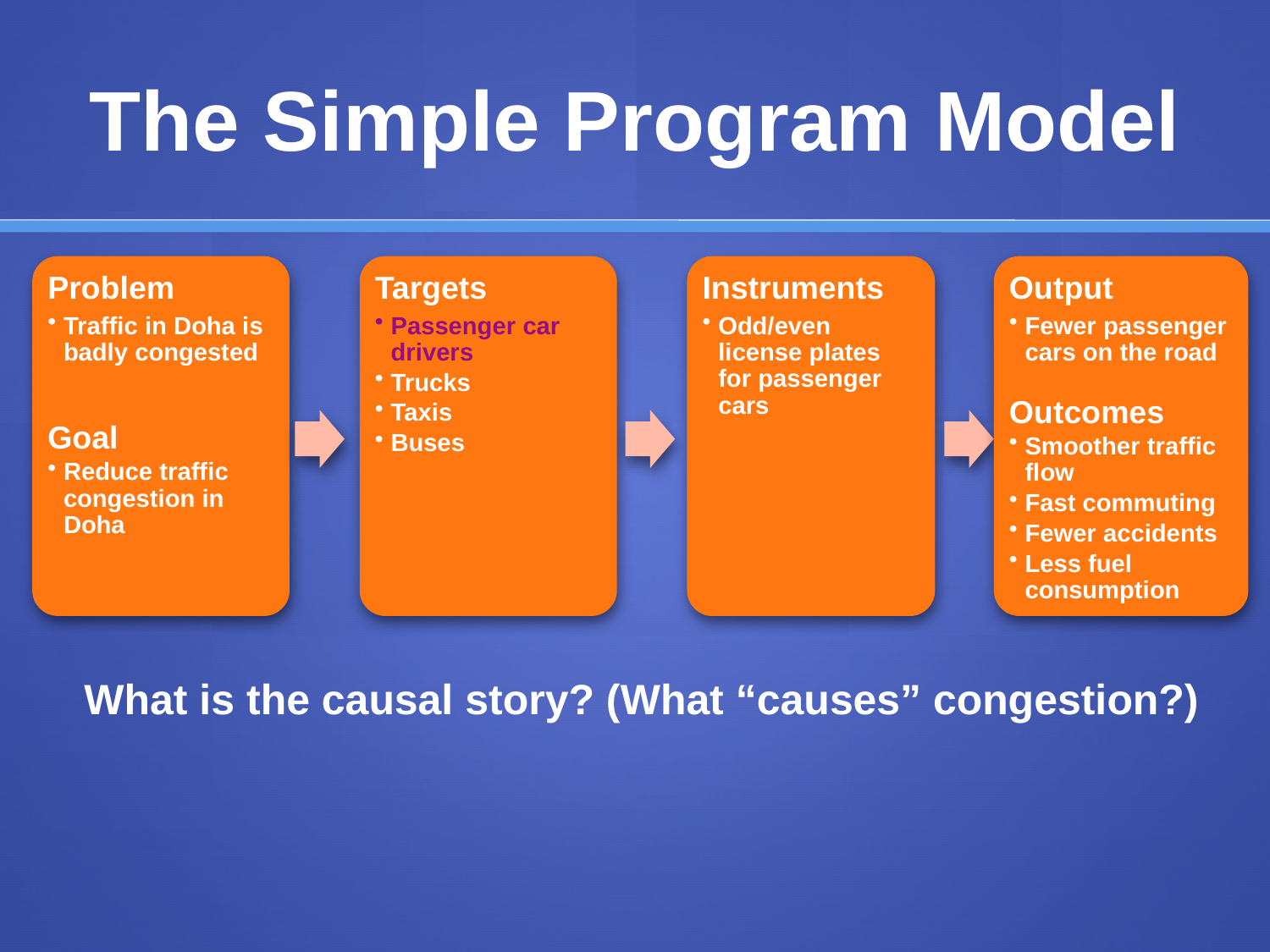

# The Simple Program Model
Problem
Traffic in Doha is badly congested

Goal
Reduce traffic congestion in Doha
Targets
Passenger car drivers
Trucks
Taxis
Buses
Instruments
Odd/even license plates for passenger cars
Output
Fewer passenger cars on the road

Outcomes
Smoother traffic flow
Fast commuting
Fewer accidents
Less fuel consumption

What is the causal story? (What “causes” congestion?)